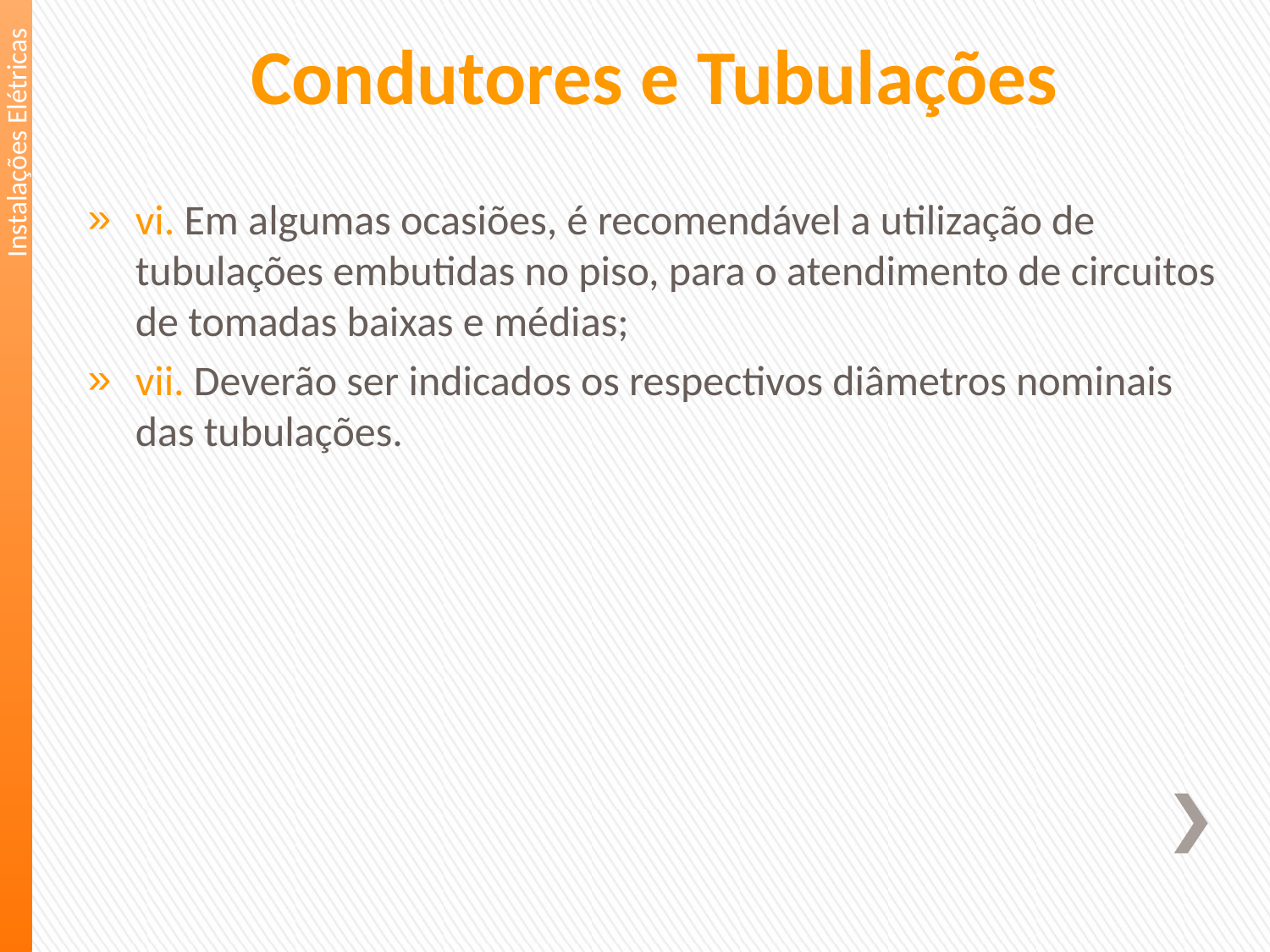

Condutores e Tubulações
Instalações Elétricas
vi. Em algumas ocasiões, é recomendável a utilização de tubulações embutidas no piso, para o atendimento de circuitos de tomadas baixas e médias;
vii. Deverão ser indicados os respectivos diâmetros nominais das tubulações.